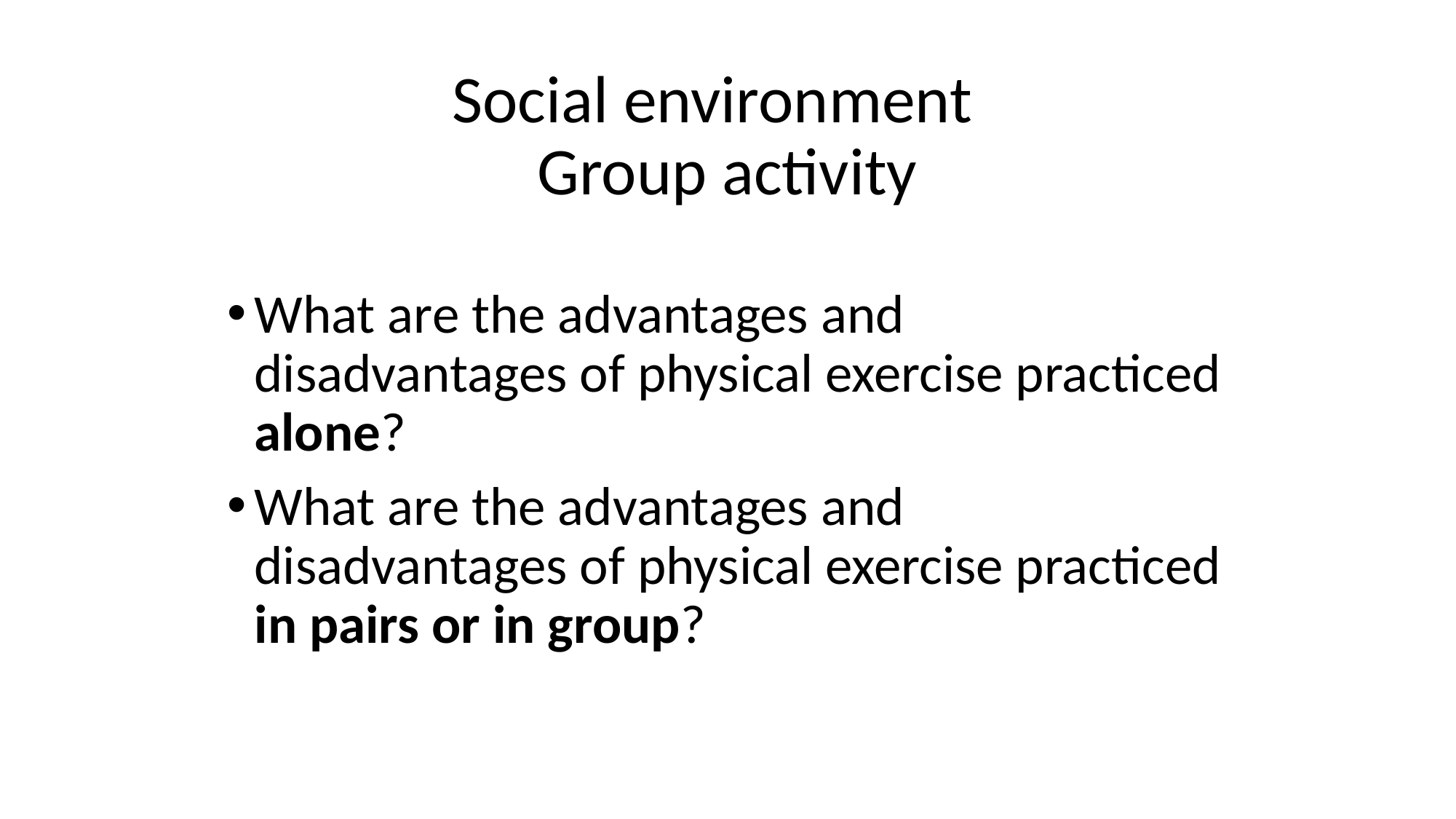

# Social environment Group activity
What are the advantages and disadvantages of physical exercise practiced alone?
What are the advantages and disadvantages of physical exercise practiced in pairs or in group?